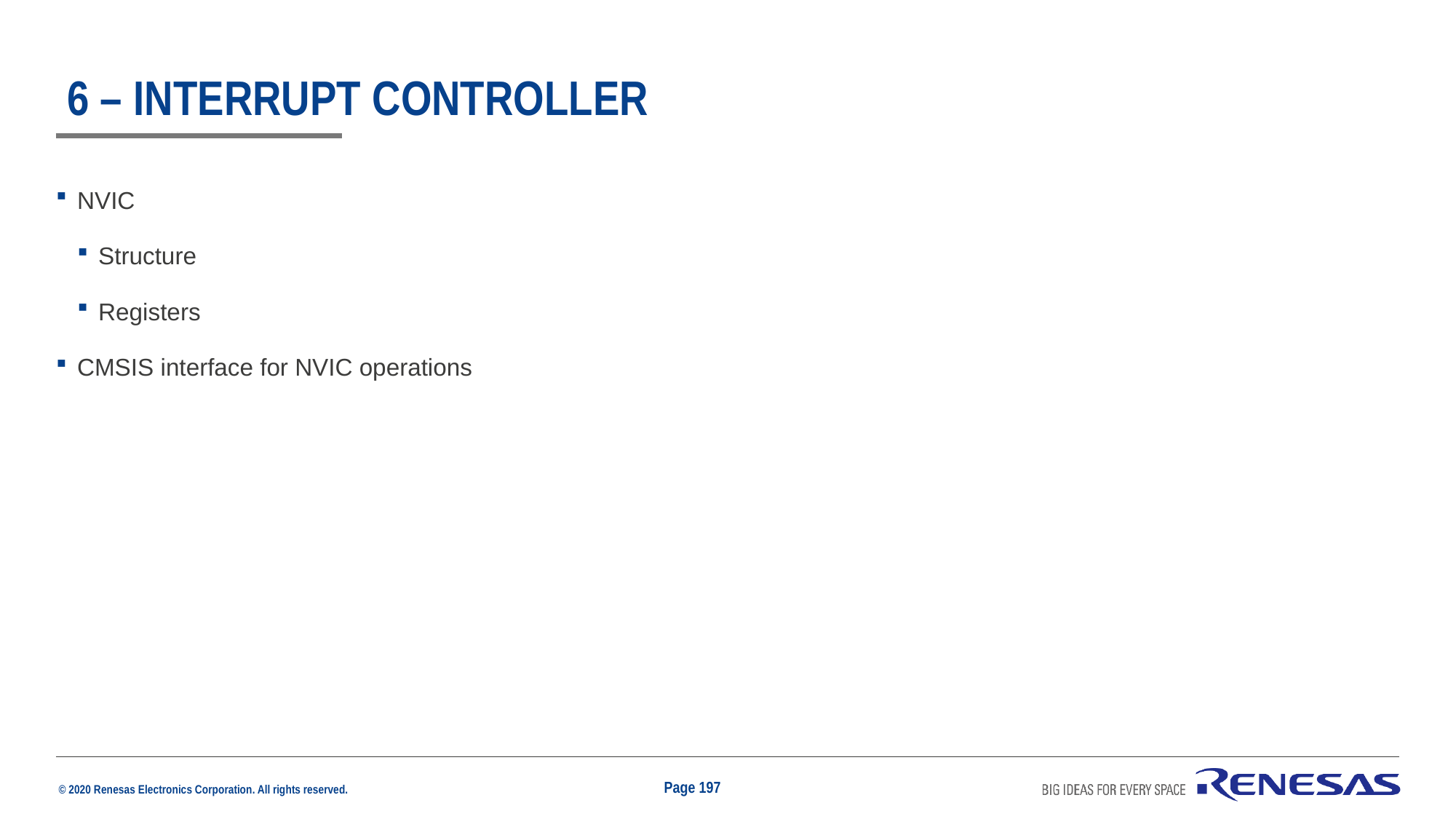

# 6 – Interrupt Controller
NVIC
Structure
Registers
CMSIS interface for NVIC operations